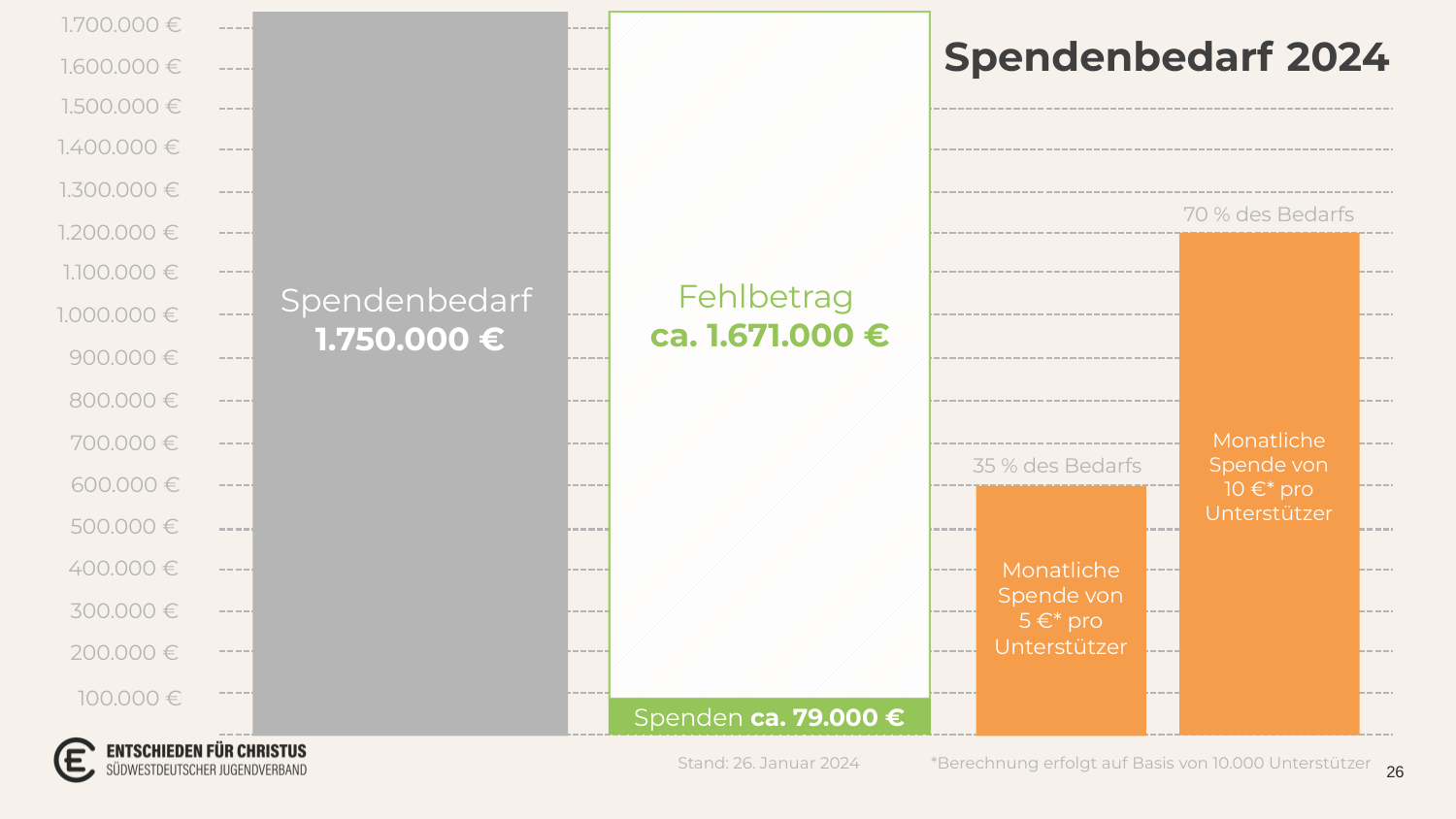

1.700.000 €

# Spendenbedarf 2024
1.600.000 €
1.500.000 €
1.400.000 €
1.300.000 €
70 % des Bedarfs
1.200.000 €

1.100.000 €
Fehlbetrag
ca. 1.671.000 €
Spendenbedarf
1.750.000 €
1.000.000 €
900.000 €
800.000 €
Monatliche
Spende von
10 €* pro
Unterstützer

700.000 €
35 % des Bedarfs
600.000 €

500.000 €

400.000 €
Monatliche
Spende von
5 €* pro
Unterstützer
300.000 €
200.000 €
100.000 €

Spenden ca. 79.000 €
Stand: 26. Januar 2024
*Berechnung erfolgt auf Basis von 10.000 Unterstützer